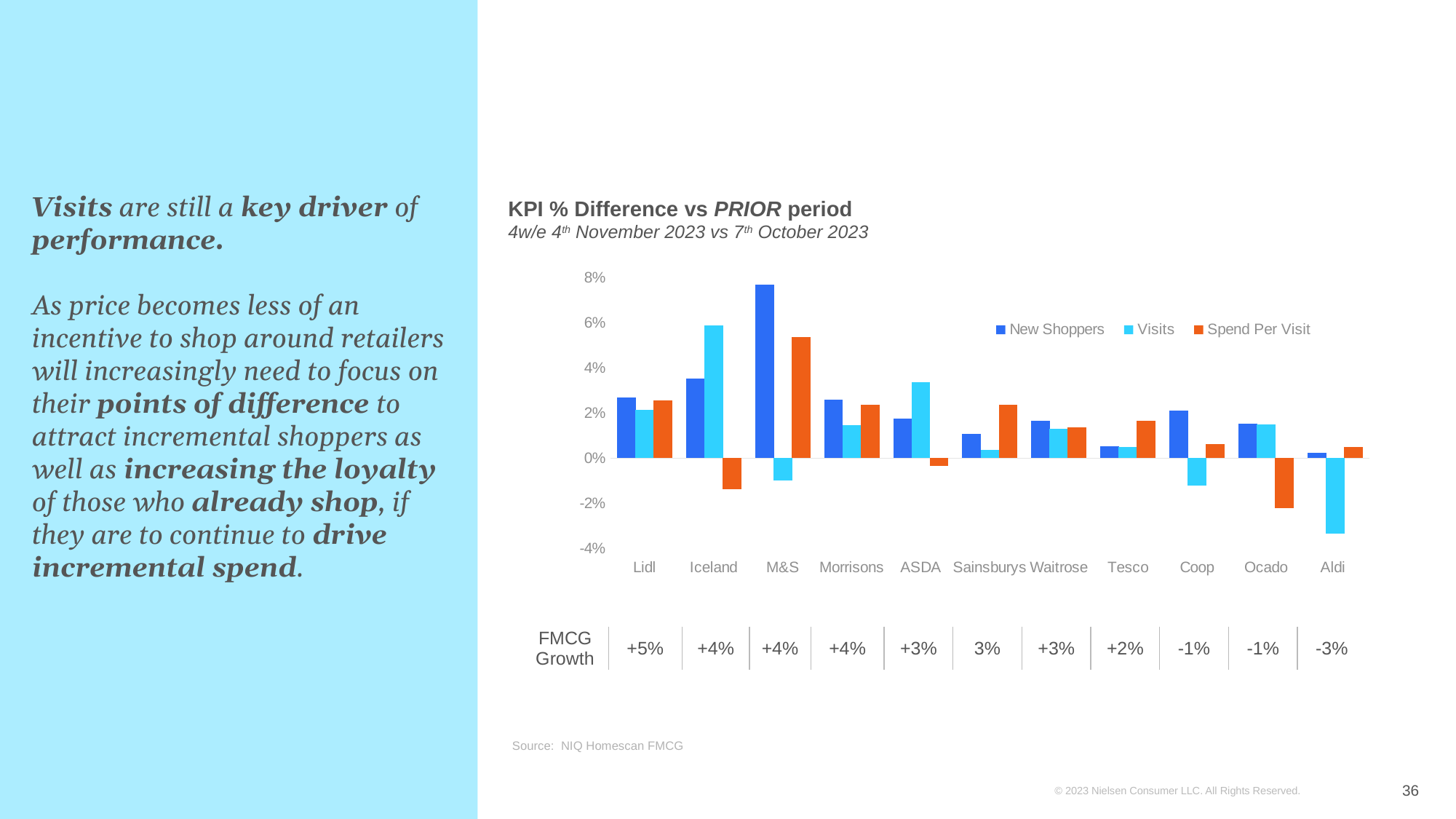

KPI % Difference vs PRIOR period
4w/e 4th November 2023 vs 7th October 2023

### Chart

| Category | New Shoppers | Visits | Spend Per Visit |
|---|---|---|---|
| Lidl | 0.026753953790388252 | 0.021479913210053825 | 0.025617566331198605 |
| Iceland | 0.03538096869233742 | 0.058762972113627354 | -0.013829279923700533 |
| M&S | 0.0767846806672734 | -0.010026201989181693 | 0.05370006548788475 |
| Morrisons | 0.026034903023486766 | 0.014743037104435697 | 0.023574796399485676 |
| ASDA | 0.01752589385206682 | 0.033619780732286886 | -0.003475842891901171 |
| Sainsburys | 0.01070230630603386 | 0.003753163251174918 | 0.023597678916827736 |
| Waitrose | 0.016509984520682197 | 0.013116457407875926 | 0.013698630136986134 |
| Tesco | 0.005365401940840897 | 0.004970686758149823 | 0.01644031451036465 |
| Coop | 0.021192776532891866 | -0.01233169237935583 | 0.006302521008403339 |
| Ocado | 0.015413223654211716 | 0.014818825221733167 | -0.022066057624736568 |
| Aldi  | 0.0022321388894690486 | -0.03350277031863347 | 0.004807692307692513 |
# Visits are still a key driver of performance.
As price becomes less of an incentive to shop around retailers will increasingly need to focus on their points of difference to attract incremental shoppers as well as increasing the loyalty of those who already shop, if they are to continue to drive incremental spend.
| FMCG Growth | +5% | +4% | +4% | +4% | +3% | 3% | +3% | +2% | -1% | -1% | -3% |
| --- | --- | --- | --- | --- | --- | --- | --- | --- | --- | --- | --- |
Source:  NIQ Homescan FMCG
36